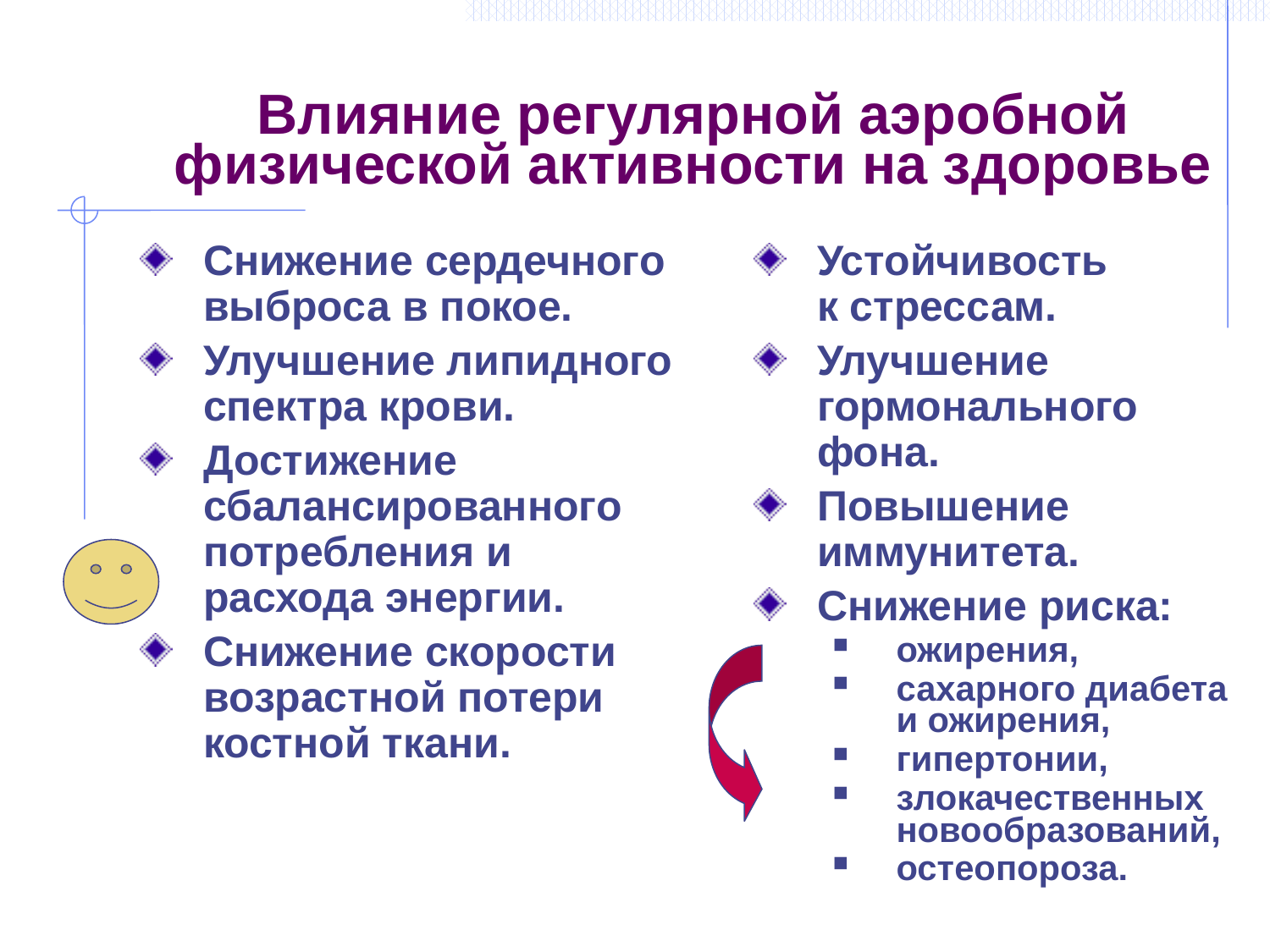

# Влияние регулярной аэробной физической активности на здоровье
Снижение сердечного выброса в покое.
Улучшение липидного спектра крови.
Достижение сбалансированного потребления и расхода энергии.
Снижение скорости возрастной потери костной ткани.

Устойчивость
к стрессам.
Улучшение гормонального фона.
Повышение иммунитета.
Снижение риска:
ожирения,
сахарного диабета и ожирения,
гипертонии,
злокачественных новообразований,
остеопороза.